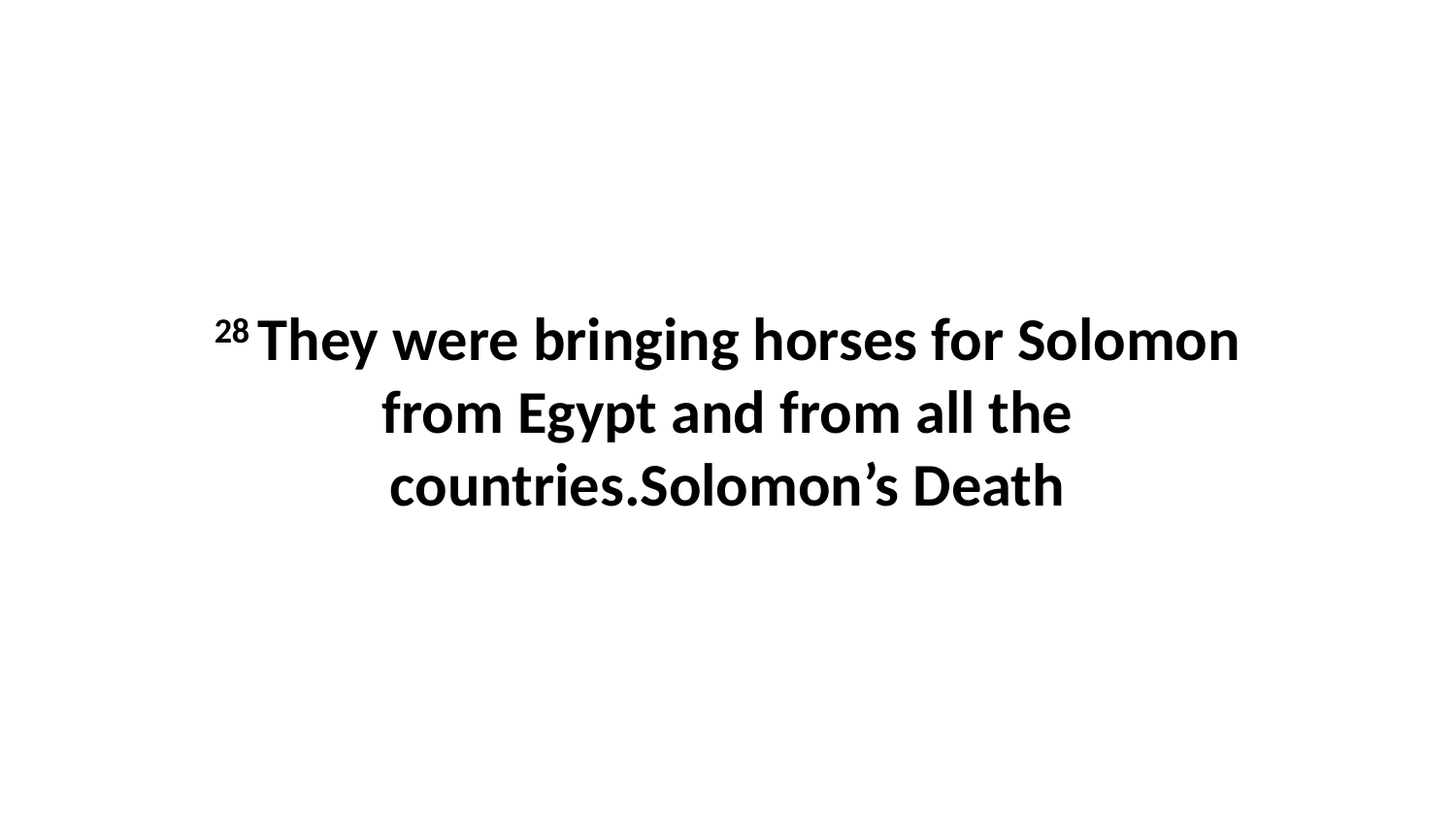

28 They were bringing horses for Solomon from Egypt and from all the countries.Solomon’s Death